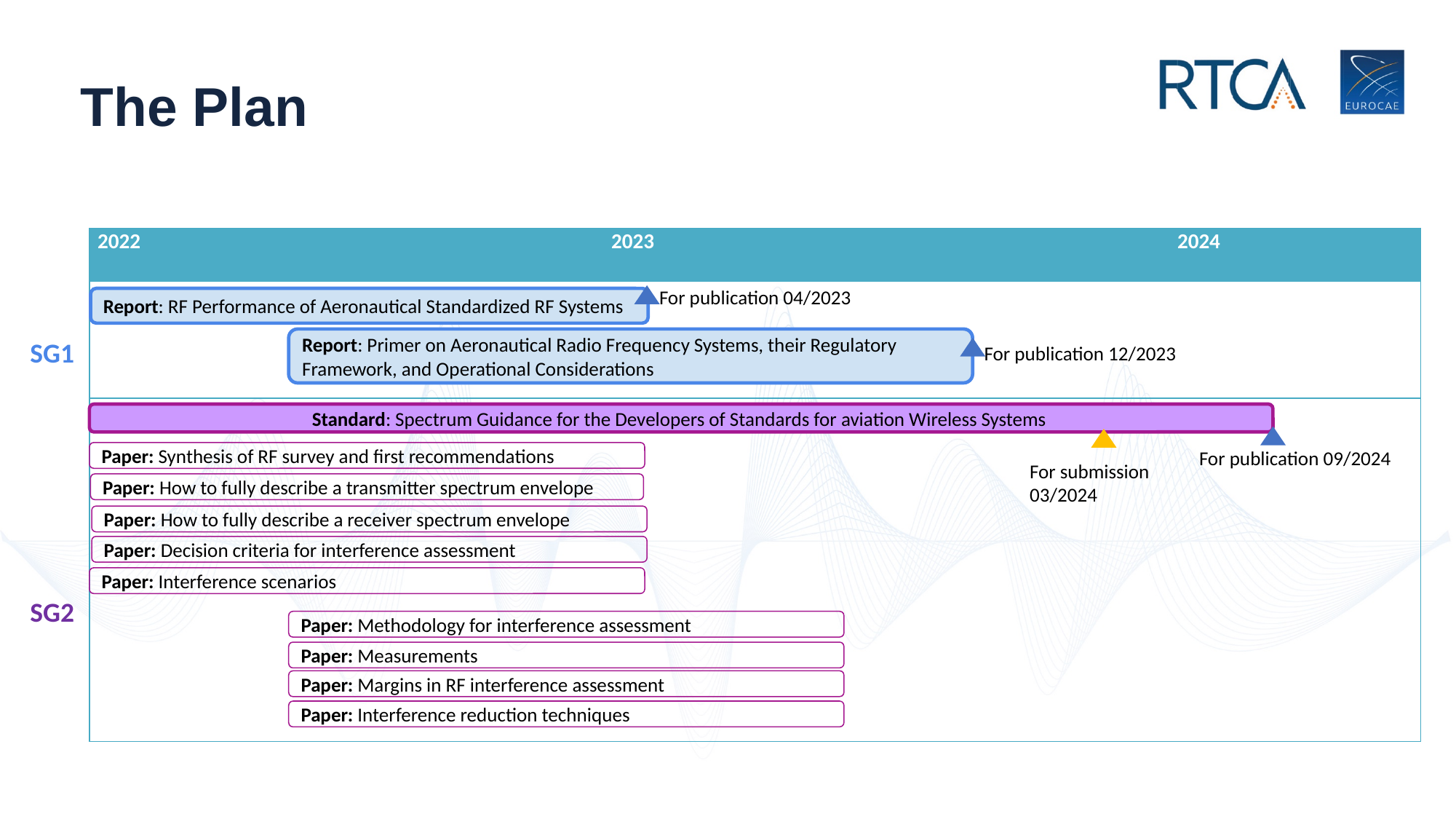

The Plan

| 2022 | 2023 | 2024 |
| --- | --- | --- |
|  |  |  |
|  |  |  |
For publication 04/2023

Report: RF Performance of Aeronautical Standardized RF Systems
Report: Primer on Aeronautical Radio Frequency Systems, their Regulatory Framework, and Operational Considerations
SG1
For publication 12/2023

Standard: Spectrum Guidance for the Developers of Standards for aviation Wireless Systems

For publication 09/2024
Paper: Synthesis of RF survey and first recommendations
For submission 03/2024
Paper: How to fully describe a transmitter spectrum envelope
Paper: How to fully describe a receiver spectrum envelope
Paper: Decision criteria for interference assessment
Paper: Interference scenarios
SG2
Paper: Methodology for interference assessment
Paper: Measurements
Paper: Margins in RF interference assessment
Paper: Interference reduction techniques